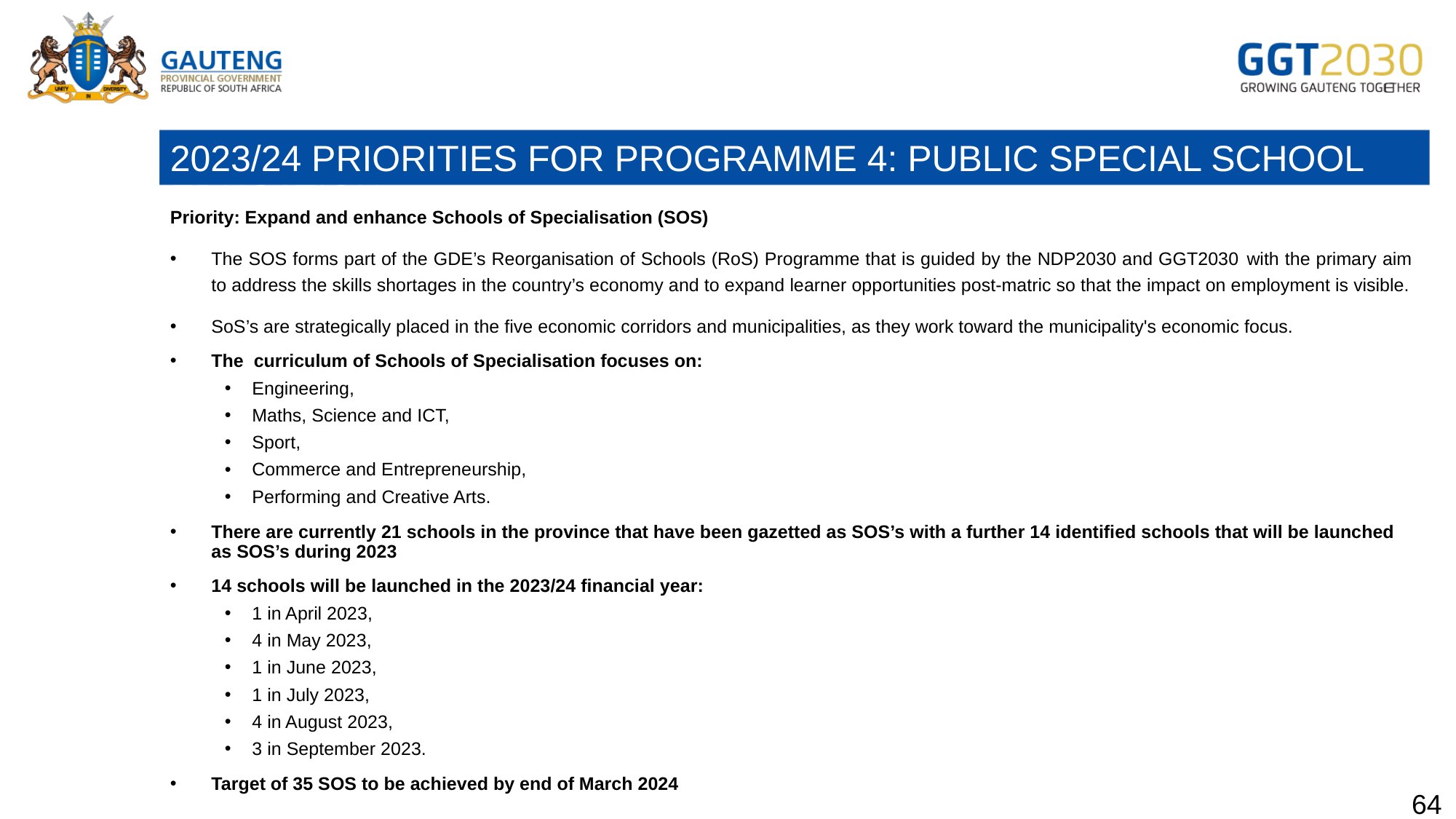

# 2023/24 PRIORITIES FOR PROGRAMME 4: PUBLIC SPECIAL SCHOOL EDUCATION
Priority: Expand and enhance Schools of Specialisation (SOS)
The SOS forms part of the GDE’s Reorganisation of Schools (RoS) Programme that is guided by the NDP2030 and GGT2030 with the primary aim to address the skills shortages in the country’s economy and to expand learner opportunities post-matric so that the impact on employment is visible.
SoS’s are strategically placed in the five economic corridors and municipalities, as they work toward the municipality's economic focus.
The  curriculum of Schools of Specialisation focuses on:
Engineering,
Maths, Science and ICT,
Sport,
Commerce and Entrepreneurship,
Performing and Creative Arts.
There are currently 21 schools in the province that have been gazetted as SOS’s with a further 14 identified schools that will be launched as SOS’s during 2023
14 schools will be launched in the 2023/24 financial year:
1 in April 2023,
4 in May 2023,
1 in June 2023,
1 in July 2023,
4 in August 2023,
3 in September 2023.
Target of 35 SOS to be achieved by end of March 2024

64